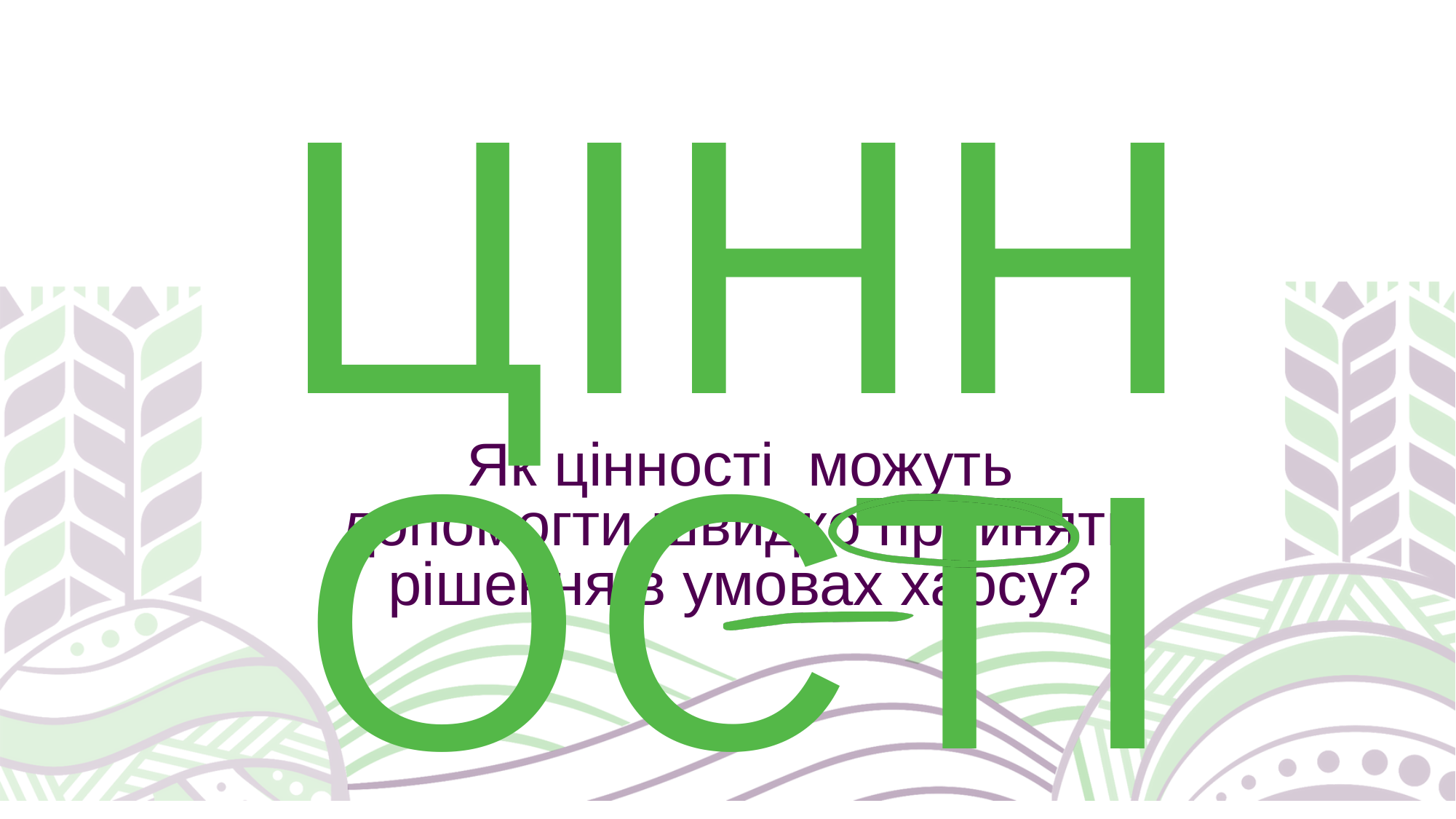

ЦІННОСТІ

Як цінності  можуть допомогти швидко прийняти рішення в умовах хаосу?